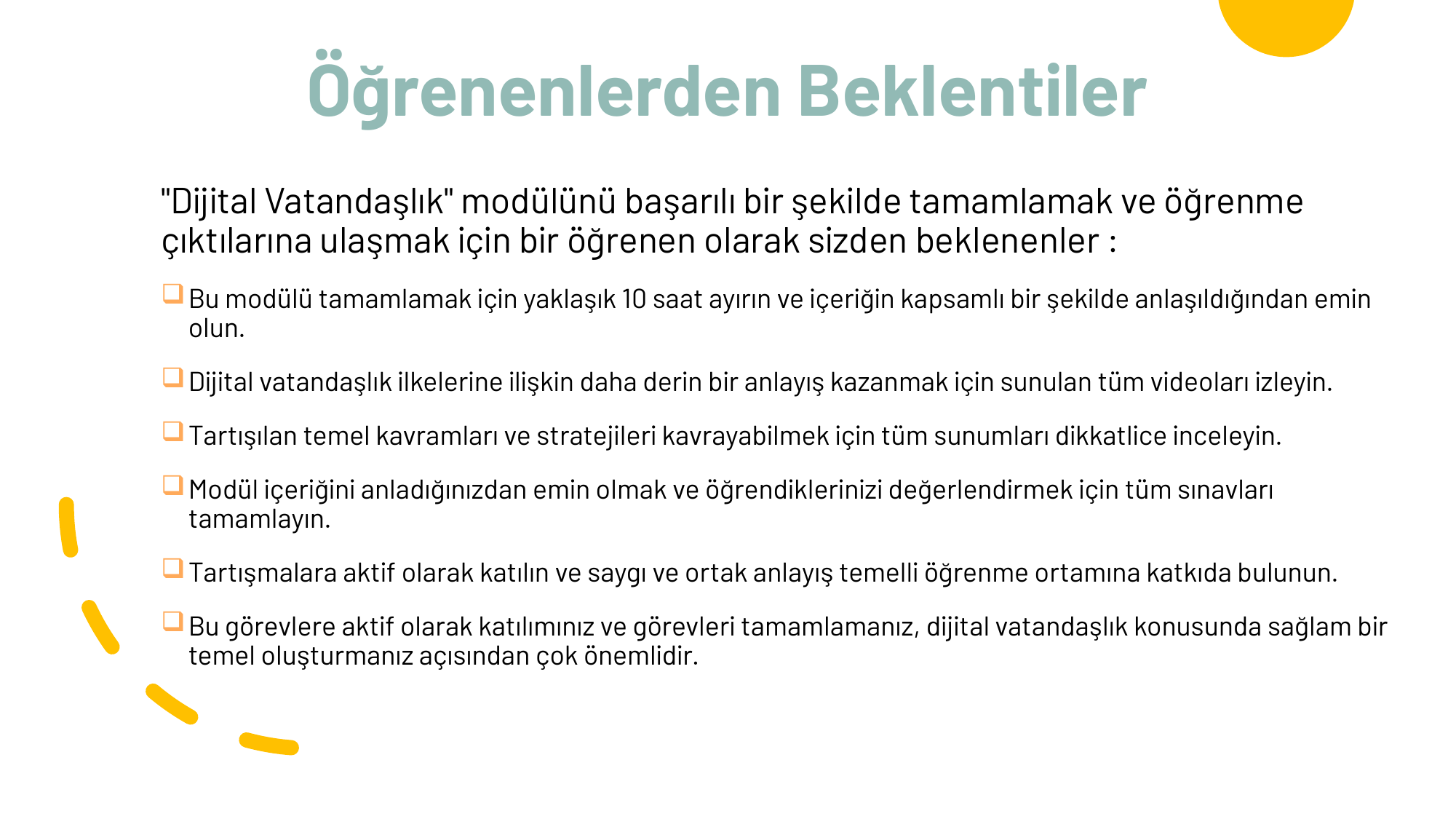

# Öğrenenlerden Beklentiler
"Dijital Vatandaşlık" modülünü başarılı bir şekilde tamamlamak ve öğrenme çıktılarına ulaşmak için bir öğrenen olarak sizden beklenenler :
Bu modülü tamamlamak için yaklaşık 10 saat ayırın ve içeriğin kapsamlı bir şekilde anlaşıldığından emin olun.
Dijital vatandaşlık ilkelerine ilişkin daha derin bir anlayış kazanmak için sunulan tüm videoları izleyin.
Tartışılan temel kavramları ve stratejileri kavrayabilmek için tüm sunumları dikkatlice inceleyin.
Modül içeriğini anladığınızdan emin olmak ve öğrendiklerinizi değerlendirmek için tüm sınavları tamamlayın.
Tartışmalara aktif olarak katılın ve saygı ve ortak anlayış temelli öğrenme ortamına katkıda bulunun.
Bu görevlere aktif olarak katılımınız ve görevleri tamamlamanız, dijital vatandaşlık konusunda sağlam bir temel oluşturmanız açısından çok önemlidir.